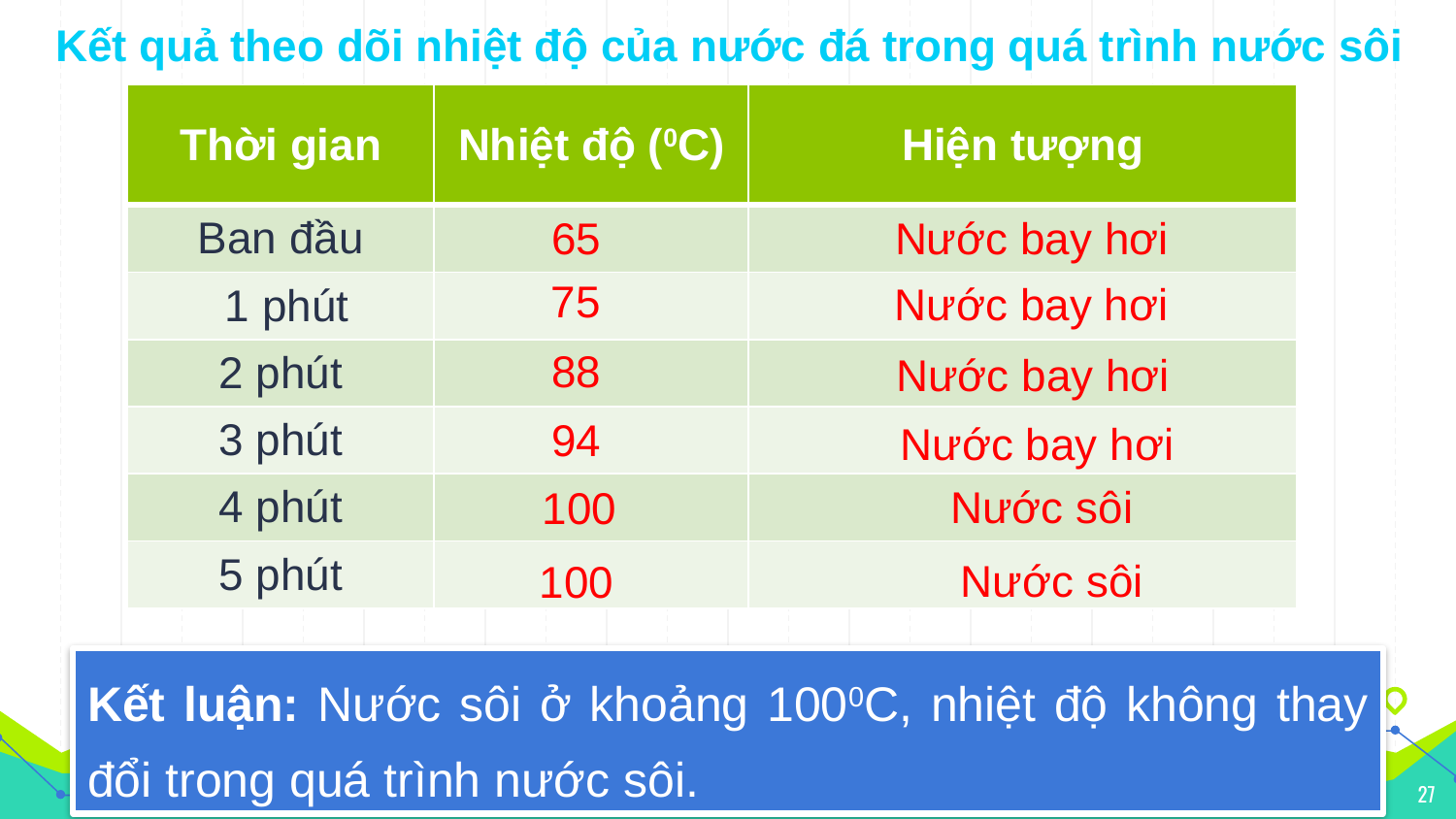

# Kết quả theo dõi nhiệt độ của nước đá trong quá trình nước sôi
| Thời gian | Nhiệt độ (0C) | Hiện tượng |
| --- | --- | --- |
| Ban đầu |  |  |
| 1 phút |  |  |
| 2 phút |  |  |
| 3 phút |  |  |
| 4 phút |  |  |
| 5 phút |  |  |
Nước bay hơi
65
75
Nước bay hơi
88
Nước bay hơi
94
Nước bay hơi
Nước sôi
100
Nước sôi
100
Kết luận: Nước sôi ở khoảng 1000C, nhiệt độ không thay đổi trong quá trình nước sôi.
27